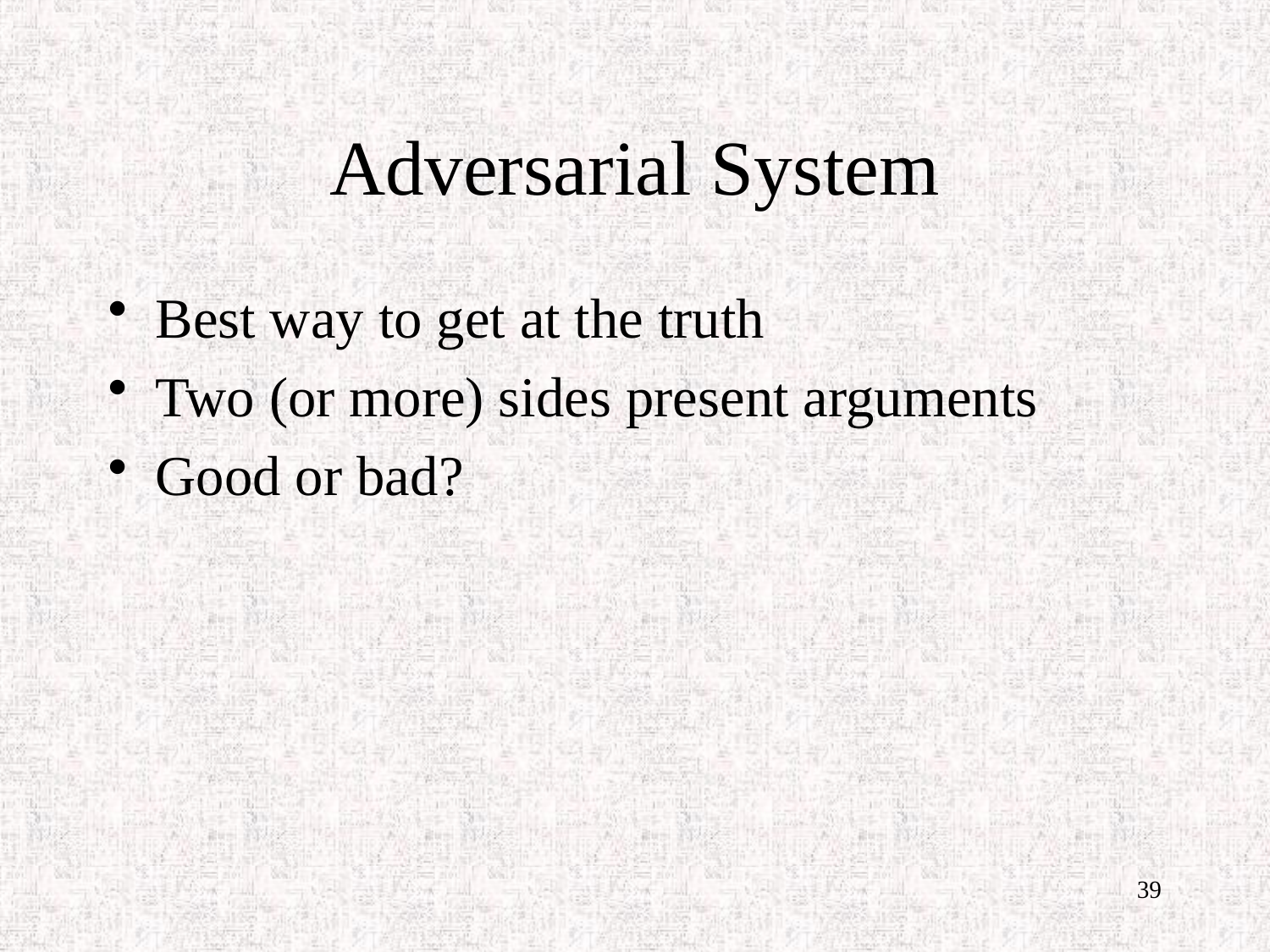

# Adversarial System
Best way to get at the truth
Two (or more) sides present arguments
Good or bad?
39